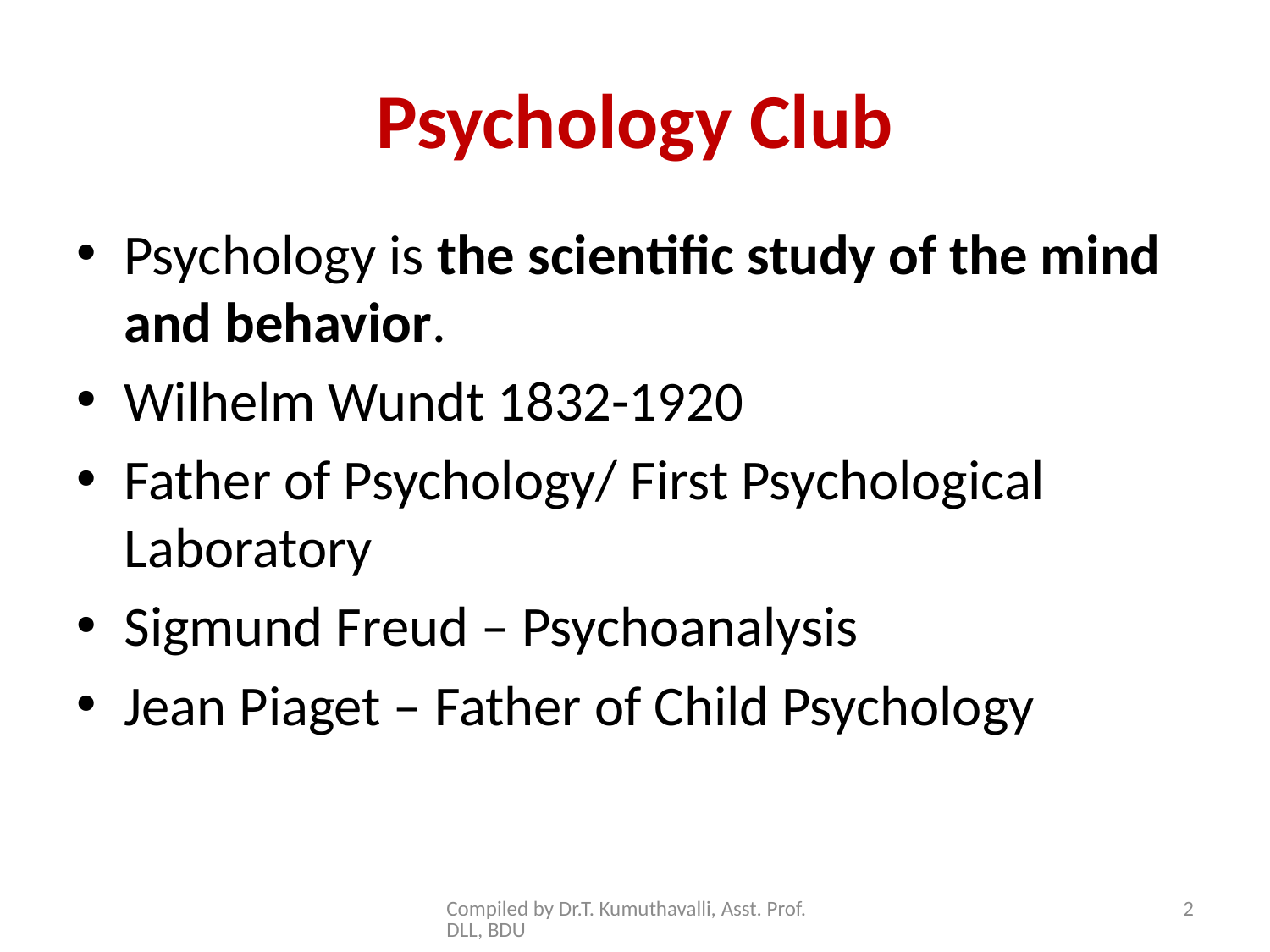

# Psychology Club
Psychology is the scientific study of the mind and behavior.
Wilhelm Wundt 1832-1920
Father of Psychology/ First Psychological Laboratory
Sigmund Freud – Psychoanalysis
Jean Piaget – Father of Child Psychology

Compiled by Dr.T. Kumuthavalli, Asst. Prof. DLL, BDU
2